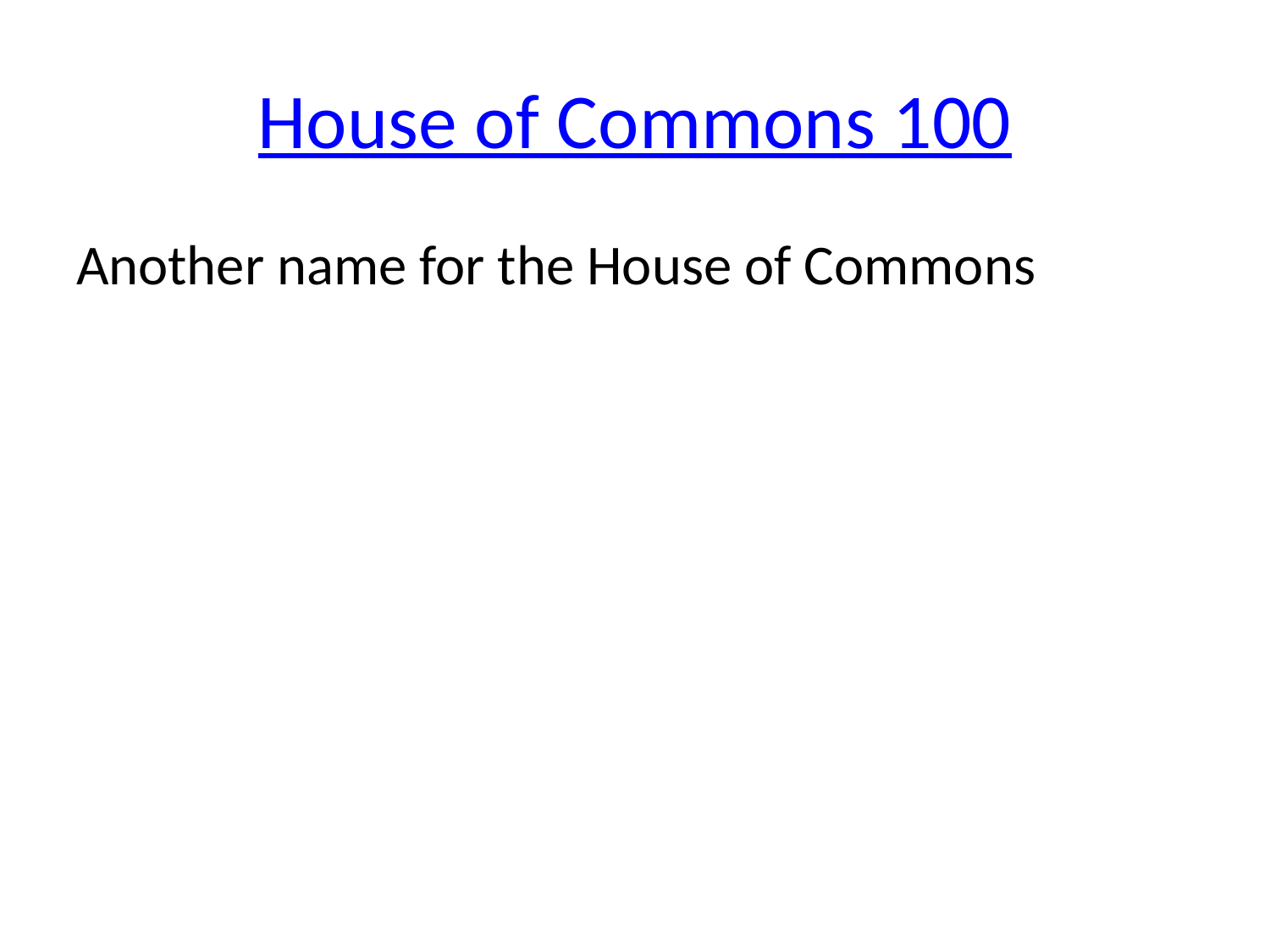

# House of Commons 100
Another name for the House of Commons